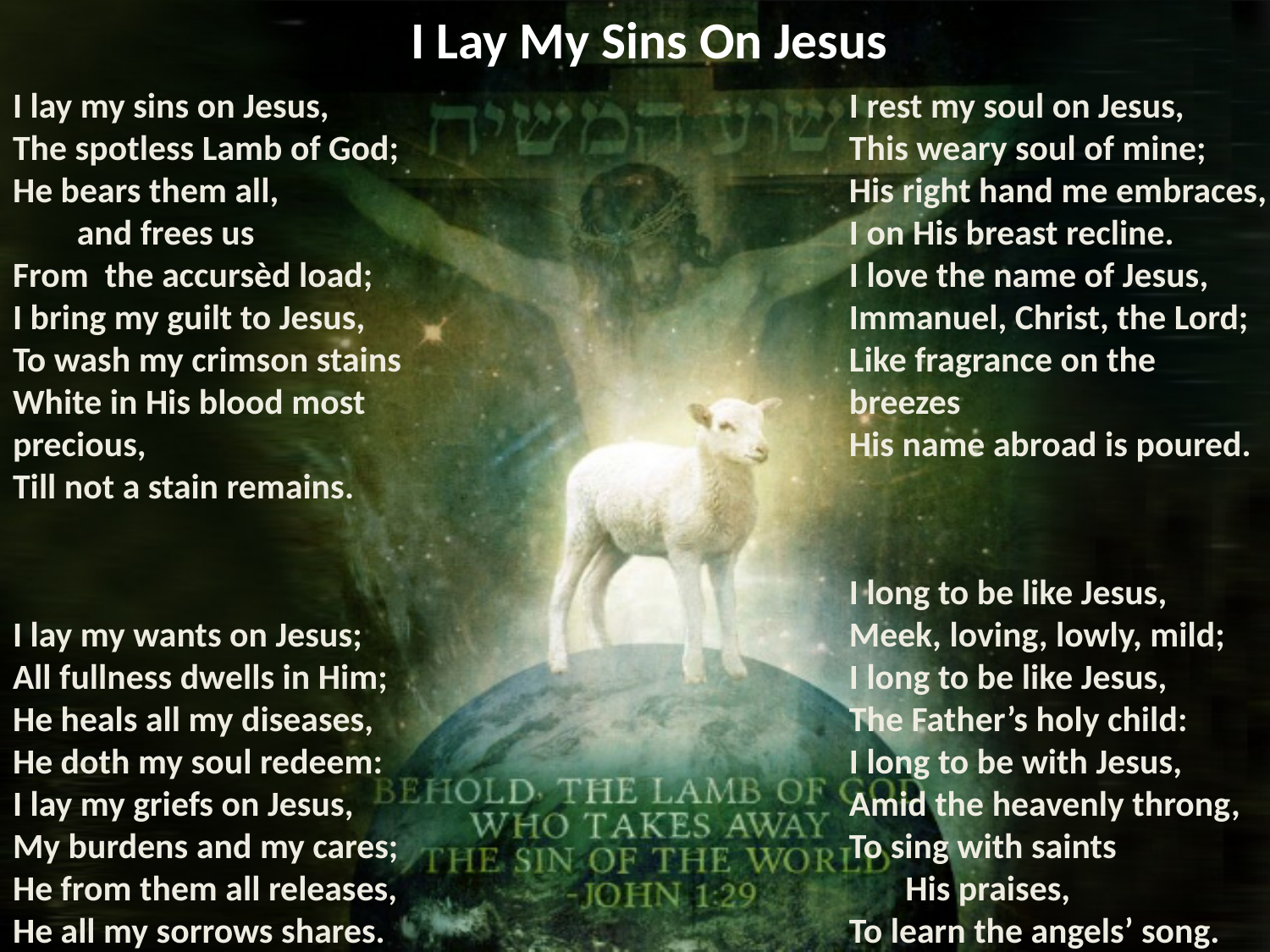

# I Lay My Sins On Jesus
I lay my sins on Jesus,
The spotless Lamb of God;
He bears them all,                           and frees us
From  the accursèd load;
I bring my guilt to Jesus,
To wash my crimson stains
White in His blood most precious,
Till not a stain remains.

I lay my wants on Jesus;
All fullness dwells in Him;
He heals all my diseases,
He doth my soul redeem:
I lay my griefs on Jesus,
My burdens and my cares;
He from them all releases,
He all my sorrows shares.

I rest my soul on Jesus,
This weary soul of mine;
His right hand me embraces,
I on His breast recline.
I love the name of Jesus,
Immanuel, Christ, the Lord;
Like fragrance on the breezes
His name abroad is poured.

I long to be like Jesus,
Meek, loving, lowly, mild;
I long to be like Jesus,
The Father’s holy child:
I long to be with Jesus,
Amid the heavenly throng,
To sing with saints                          His praises,
To learn the angels’ song.